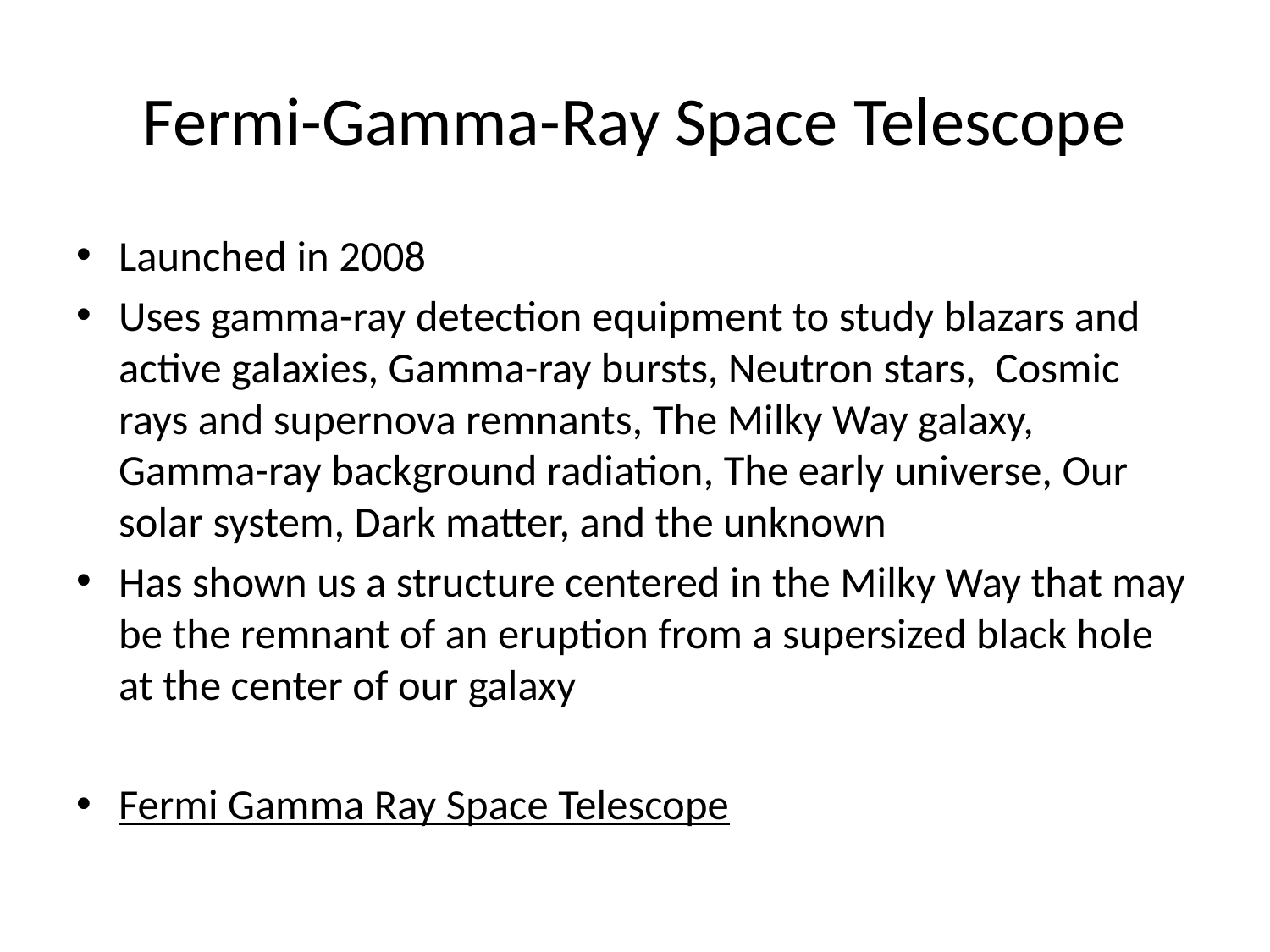

# Fermi-Gamma-Ray Space Telescope
Launched in 2008
Uses gamma-ray detection equipment to study blazars and active galaxies, Gamma-ray bursts, Neutron stars,  Cosmic rays and supernova remnants, The Milky Way galaxy, Gamma-ray background radiation, The early universe, Our solar system, Dark matter, and the unknown
Has shown us a structure centered in the Milky Way that may be the remnant of an eruption from a supersized black hole at the center of our galaxy

Fermi Gamma Ray Space Telescope